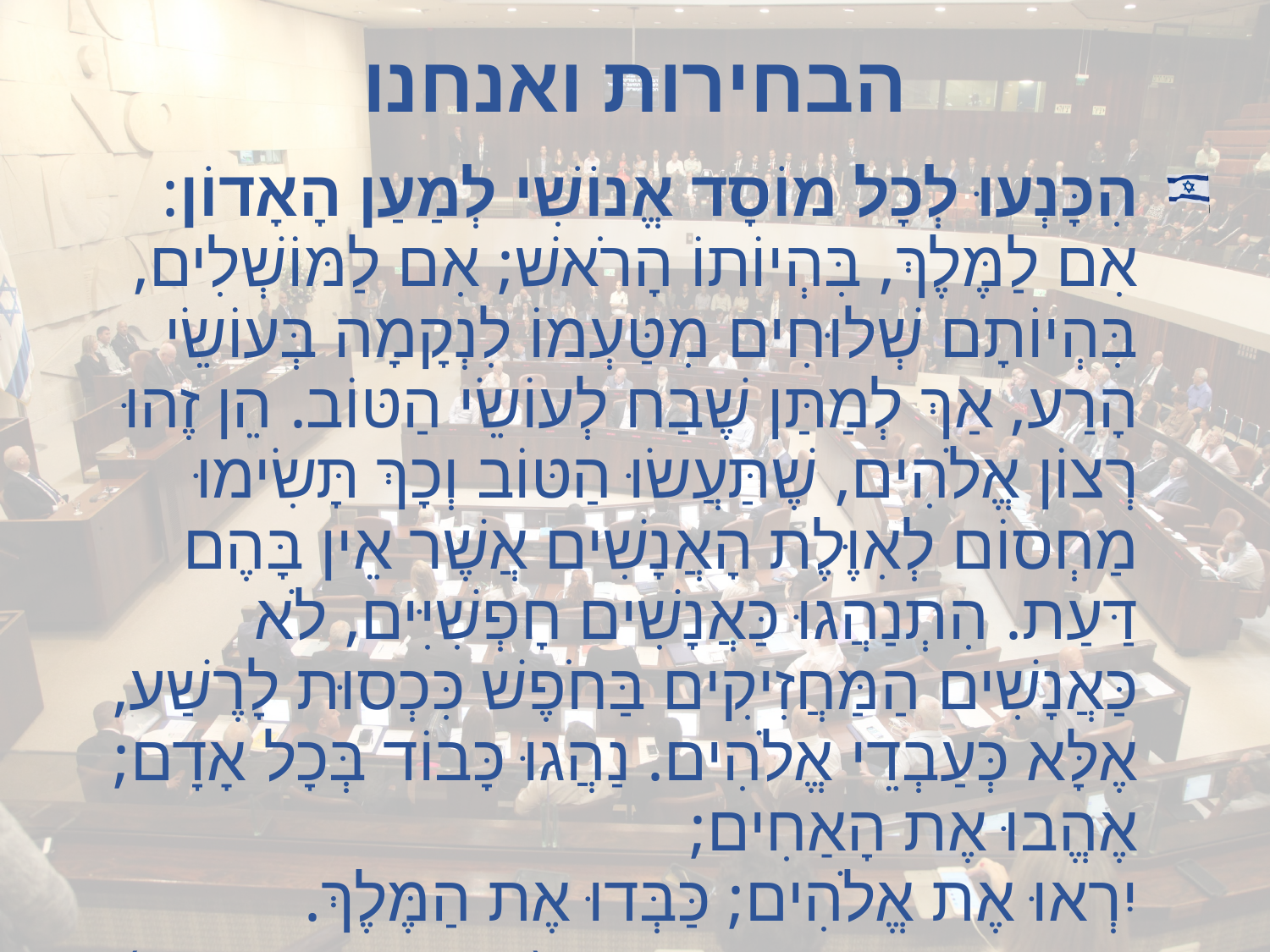

# הבחירות ואנחנו
הִכָּנְעוּ לְכָל מוֹסָד אֱנוֹשִׁי לְמַעַן הָאָדוֹן:
אִם לַמֶּלֶךְ, בִּהְיוֹתוֹ הָרֹאשׁ; אִם לַמּוֹשְׁלִים, בִּהְיוֹתָם שְׁלוּחִים מִטַּעְמוֹ לִנְקָמָה בְּעוֹשֵׂי הָרַע, אַךְ לְמַתַּן שֶׁבַח לְעוֹשֵׂי הַטּוֹב. הֵן זֶהוּ רְצוֹן אֱלֹהִים, שֶׁתַּעֲשׂוּ הַטּוֹב וְכָךְ תָּשִׂימוּ מַחְסוֹם לְאִוֶּלֶת הָאֲנָשִׁים אֲשֶׁר אֵין בָּהֶם דַּעַת. הִתְנַהֲגוּ כַּאֲנָשִׁים חָפְשִׁיִּים, לֹא כַּאֲנָשִׁים הַמַּחֲזִיקִים בַּחֹפֶשׁ כִּכְסוּת לָרֶשַׁע, אֶלָּא כְּעַבְדֵי אֱלֹהִים. נַהֲגוּ כָּבוֹד בְּכָל אָדָם; אֶהֱבוּ אֶת הָאַחִים;
יִרְאוּ אֶת אֱלֹהִים; כַּבְּדוּ אֶת הַמֶּלֶךְ.
					     (א' פטרוס ב' 13-17)